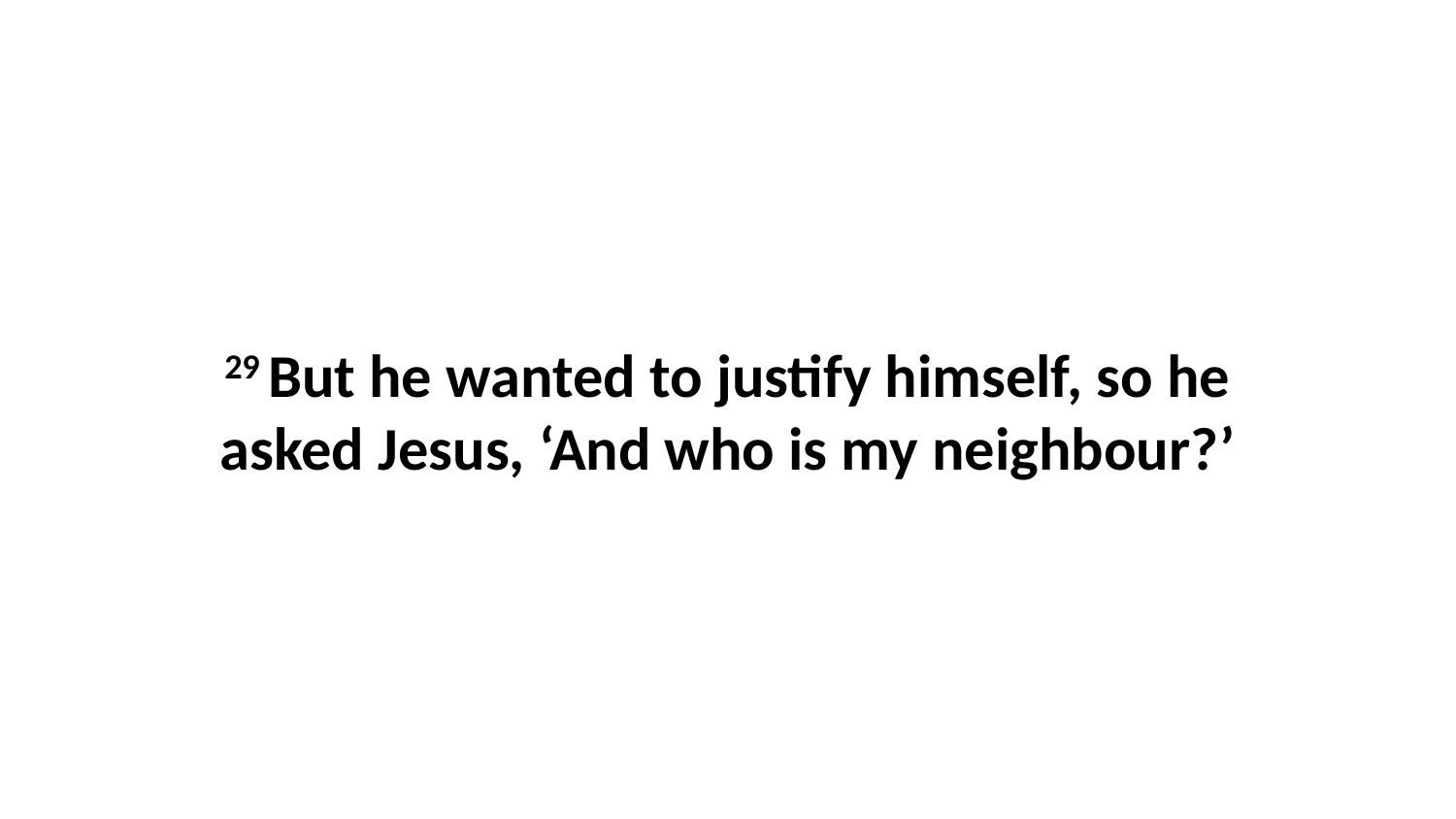

29 But he wanted to justify himself, so he asked Jesus, ‘And who is my neighbour?’